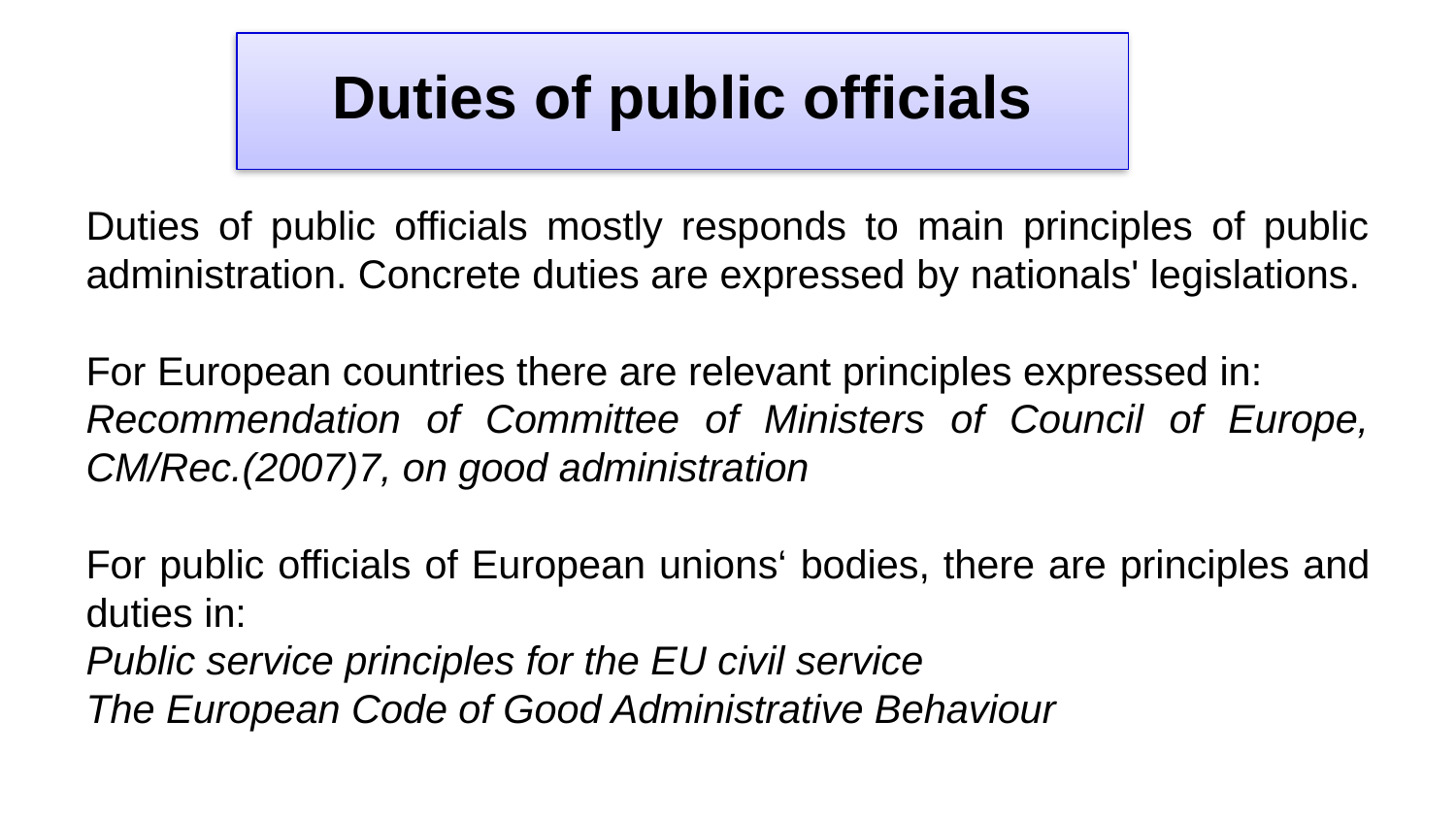

# Duties of public officials
Duties of public officials mostly responds to main principles of public administration. Concrete duties are expressed by nationals' legislations.

For European countries there are relevant principles expressed in:
Recommendation of Committee of Ministers of Council of Europe, CM/Rec.(2007)7, on good administration

For public officials of European unions‘ bodies, there are principles and duties in:
Public service principles for the EU civil service
The European Code of Good Administrative Behaviour